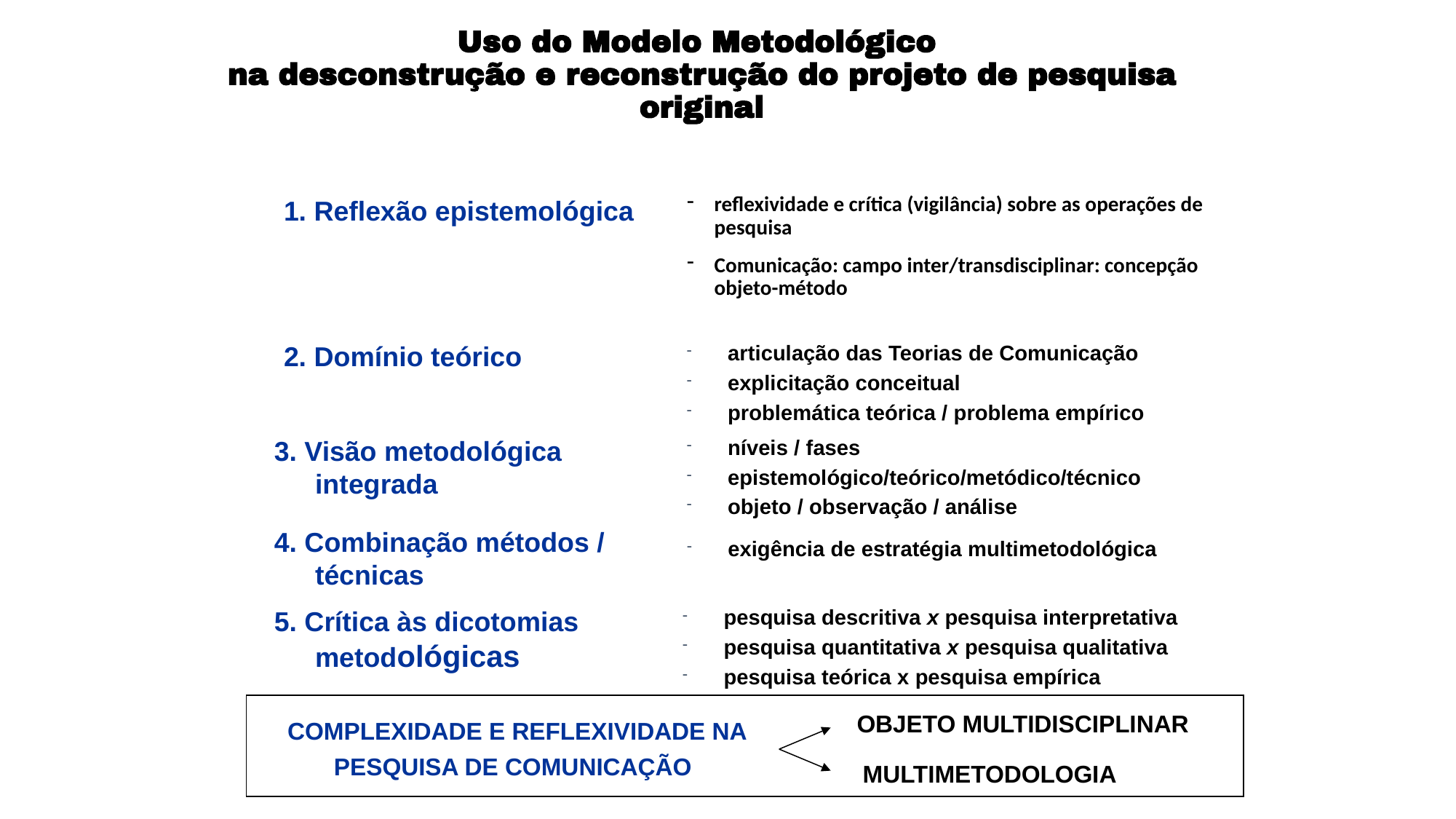

# Uso do Modelo Metodológico na desconstrução e reconstrução do projeto de pesquisa original
reflexividade e crítica (vigilância) sobre as operações de pesquisa
Comunicação: campo inter/transdisciplinar: concepção objeto-método
1. Reflexão epistemológica
articulação das Teorias de Comunicação
explicitação conceitual
problemática teórica / problema empírico
2. Domínio teórico
3. Visão metodológica integrada
níveis / fases
epistemológico/teórico/metódico/técnico
objeto / observação / análise
4. Combinação métodos / técnicas
exigência de estratégia multimetodológica
5. Crítica às dicotomias metodológicas
pesquisa descritiva x pesquisa interpretativa
pesquisa quantitativa x pesquisa qualitativa
pesquisa teórica x pesquisa empírica

OBJETO MULTIDISCIPLINAR
COMPLEXIDADE E REFLEXIVIDADE NA PESQUISA DE COMUNICAÇÃO

MULTIMETODOLOGIA